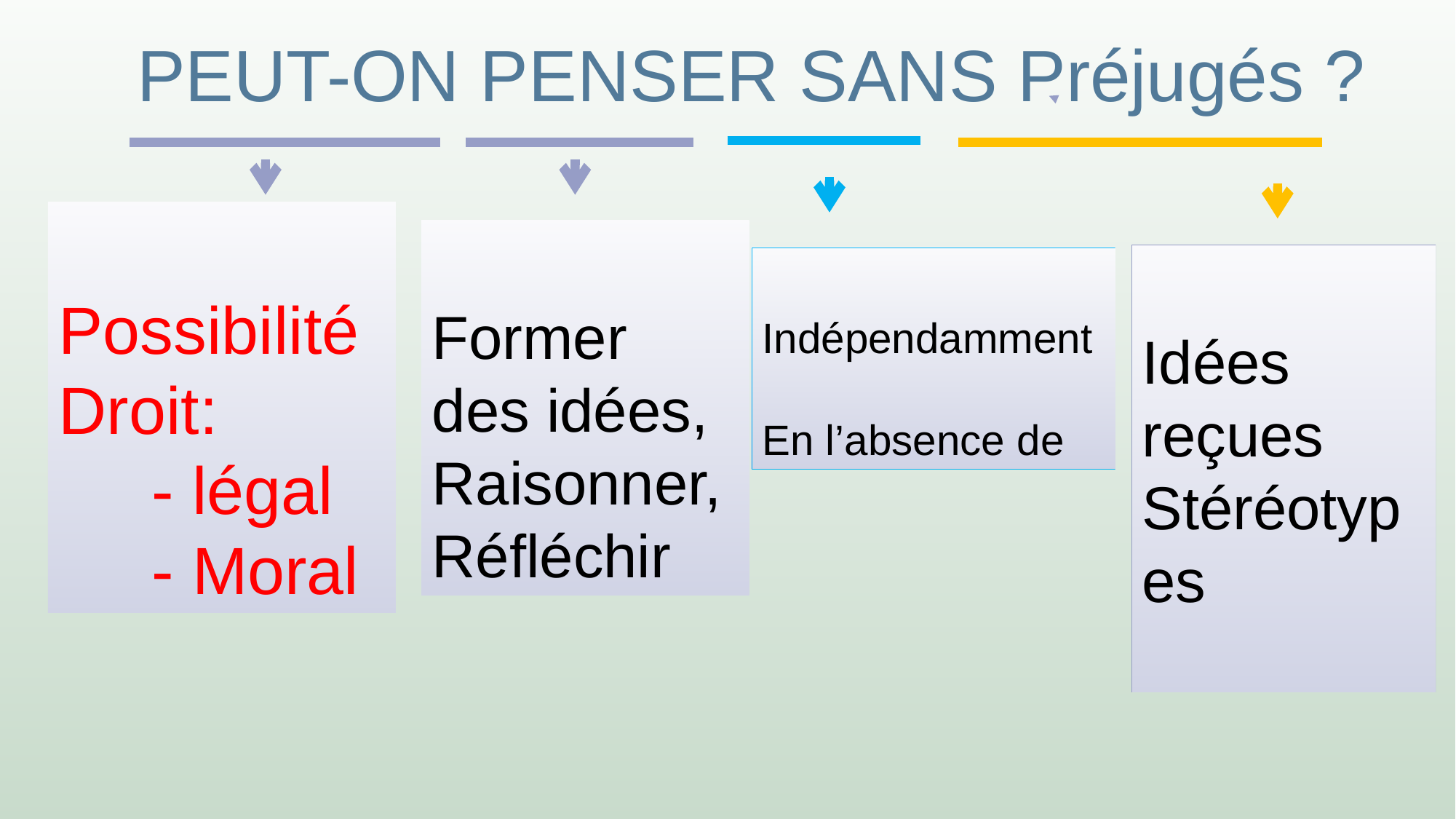

PEUT-ON PENSER SANS Préjugés ?

Possibilité
Droit:
     - légal
     - Moral

Former des idées,
Raisonner,
Réfléchir

Idées reçues
Stéréotypes

Indépendamment

En l’absence de